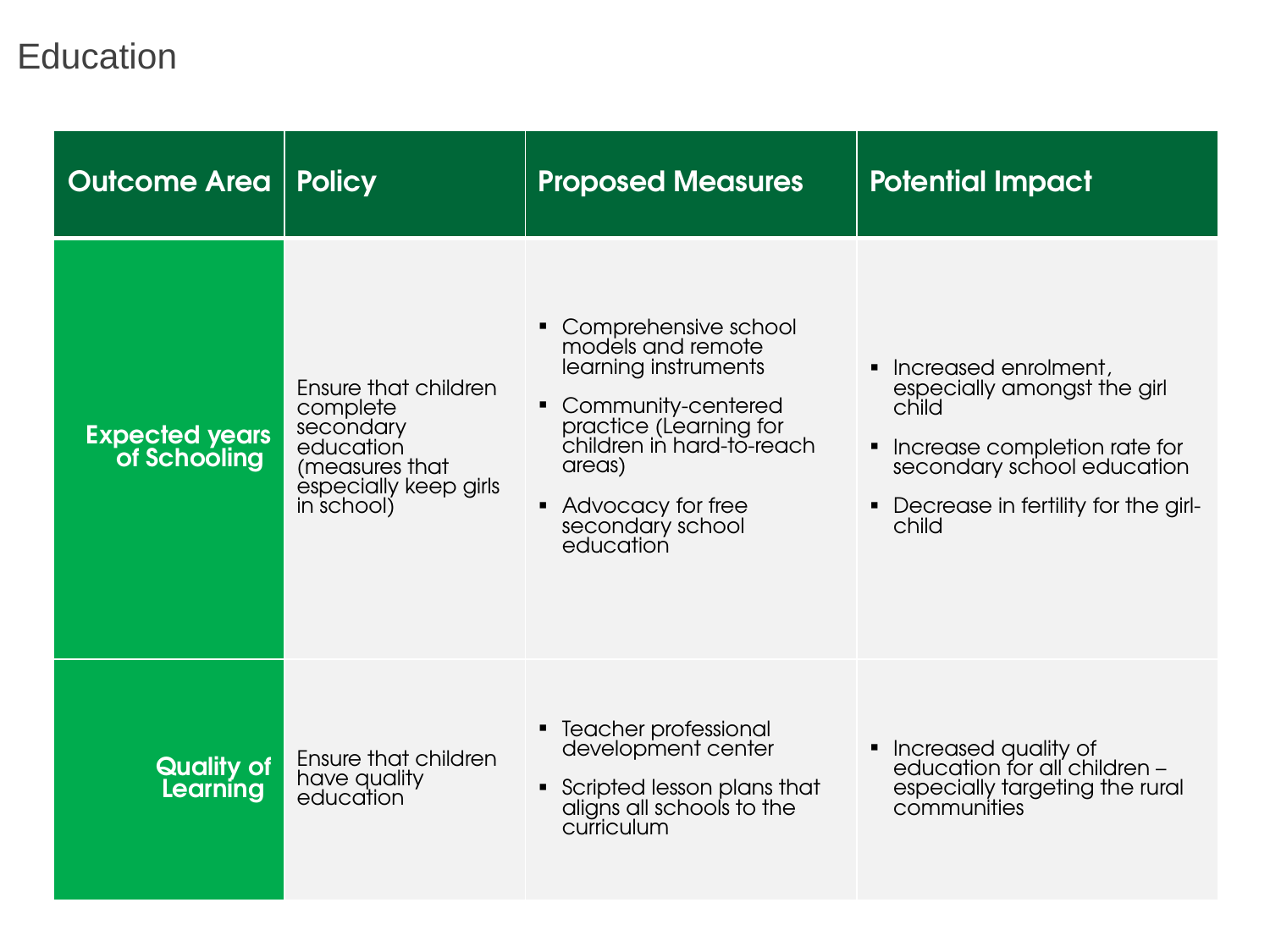

# Education
| Outcome Area | Policy | Proposed Measures | Potential Impact |
| --- | --- | --- | --- |
| Expected years of Schooling | Ensure that children complete secondary education (measures that especially keep girls in school) | Comprehensive school models and remote learning instruments Community-centered practice (Learning for children in hard-to-reach areas) Advocacy for free secondary school education | Increased enrolment, especially amongst the girl child Increase completion rate for secondary school education Decrease in fertility for the girl-child |
| Quality of Learning | Ensure that children have quality education | Teacher professional development center Scripted lesson plans that aligns all schools to the curriculum | Increased quality of education for all children – especially targeting the rural communities |